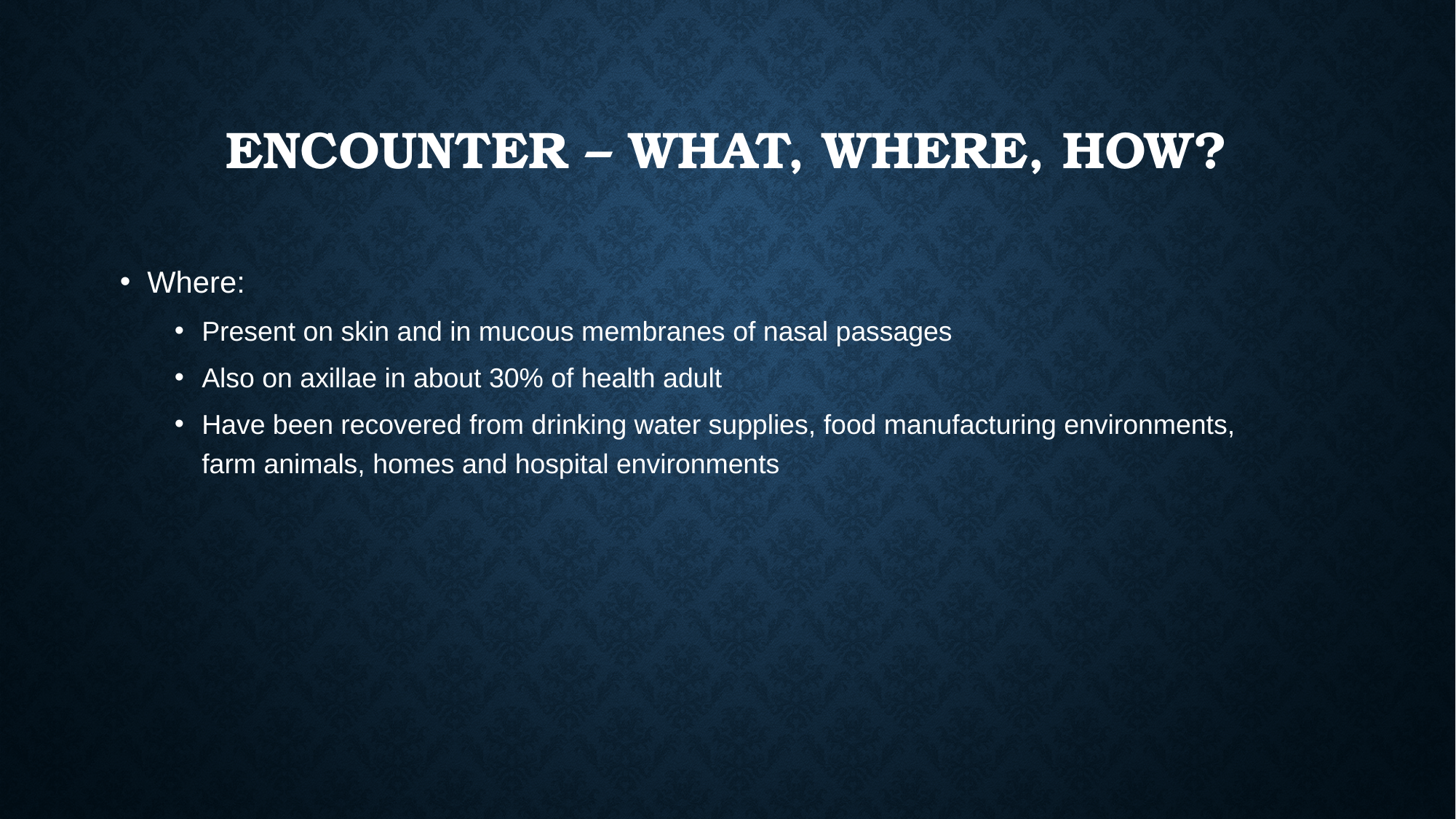

# ENCOUNTER – WHAT, WHERE, HOW?
Where:
Present on skin and in mucous membranes of nasal passages
Also on axillae in about 30% of health adult
Have been recovered from drinking water supplies, food manufacturing environments, farm animals, homes and hospital environments